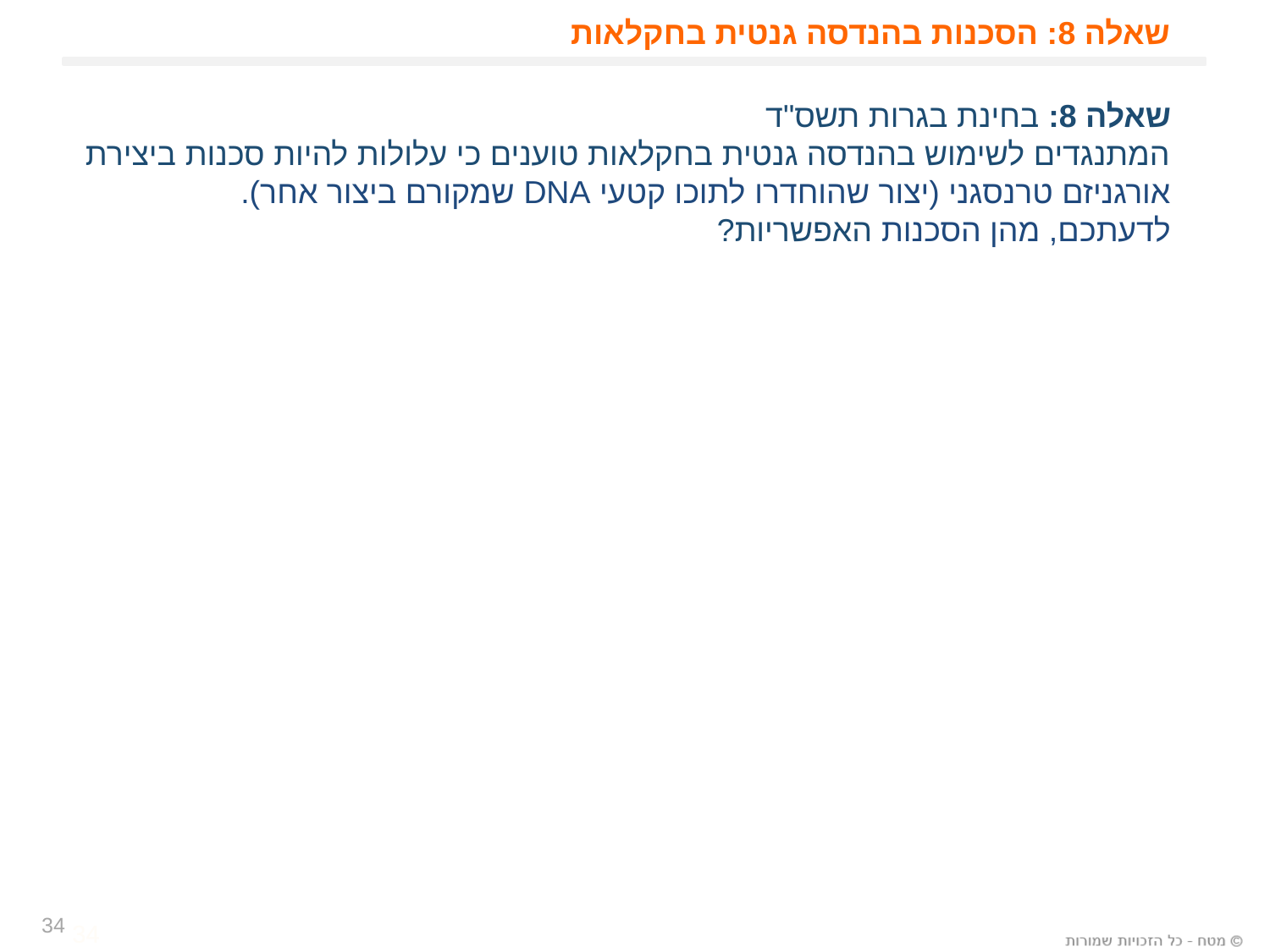

# שאלה 8: הסכנות בהנדסה גנטית בחקלאות

שאלה 8: בחינת בגרות תשס"ד
המתנגדים לשימוש בהנדסה גנטית בחקלאות טוענים כי עלולות להיות סכנות ביצירת אורגניזם טרנסגני (יצור שהוחדרו לתוכו קטעי DNA שמקורם ביצור אחר).
לדעתכם, מהן הסכנות האפשריות?
34
34